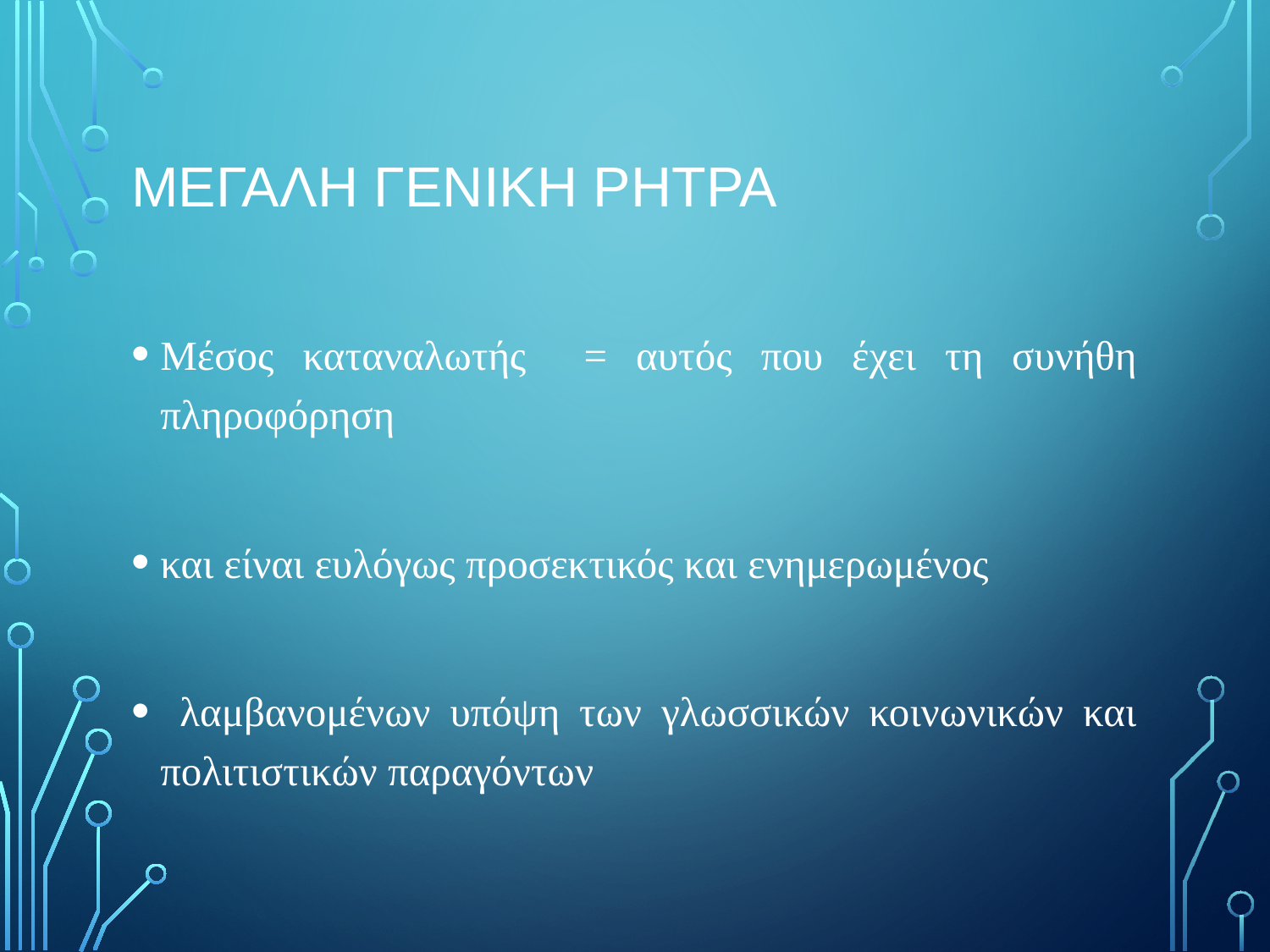

# ΜεγΑλη ΓενικΗ ΡΗτρα
Μέσος καταναλωτής  = αυτός που έχει τη συνήθη πληροφόρηση

και είναι ευλόγως προσεκτικός και ενημερωμένος

 λαμβανομένων υπόψη των γλωσσικών κοινωνικών και πολιτιστικών παραγόντων